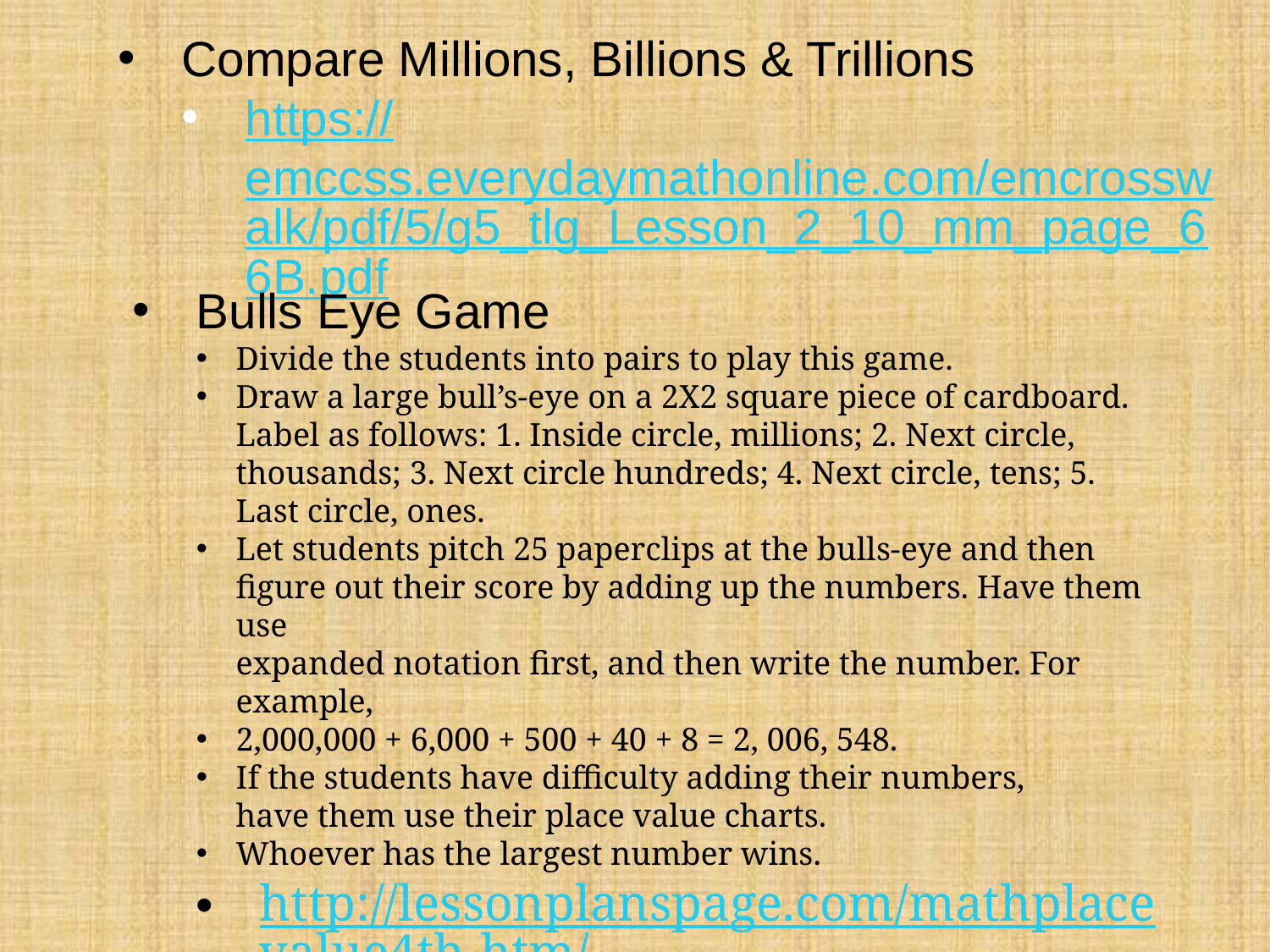

Compare Millions, Billions & Trillions
https://emccss.everydaymathonline.com/emcrosswalk/pdf/5/g5_tlg_Lesson_2_10_mm_page_66B.pdf
Bulls Eye Game
Divide the students into pairs to play this game.
Draw a large bull’s-eye on a 2X2 square piece of cardboard.
Label as follows: 1. Inside circle, millions; 2. Next circle,
thousands; 3. Next circle hundreds; 4. Next circle, tens; 5.
Last circle, ones.
Let students pitch 25 paperclips at the bulls-eye and then
figure out their score by adding up the numbers. Have them use
expanded notation first, and then write the number. For example,
2,000,000 + 6,000 + 500 + 40 + 8 = 2, 006, 548.
If the students have difficulty adding their numbers,
have them use their place value charts.
Whoever has the largest number wins.
http://lessonplanspage.com/mathplacevalue4th-htm/